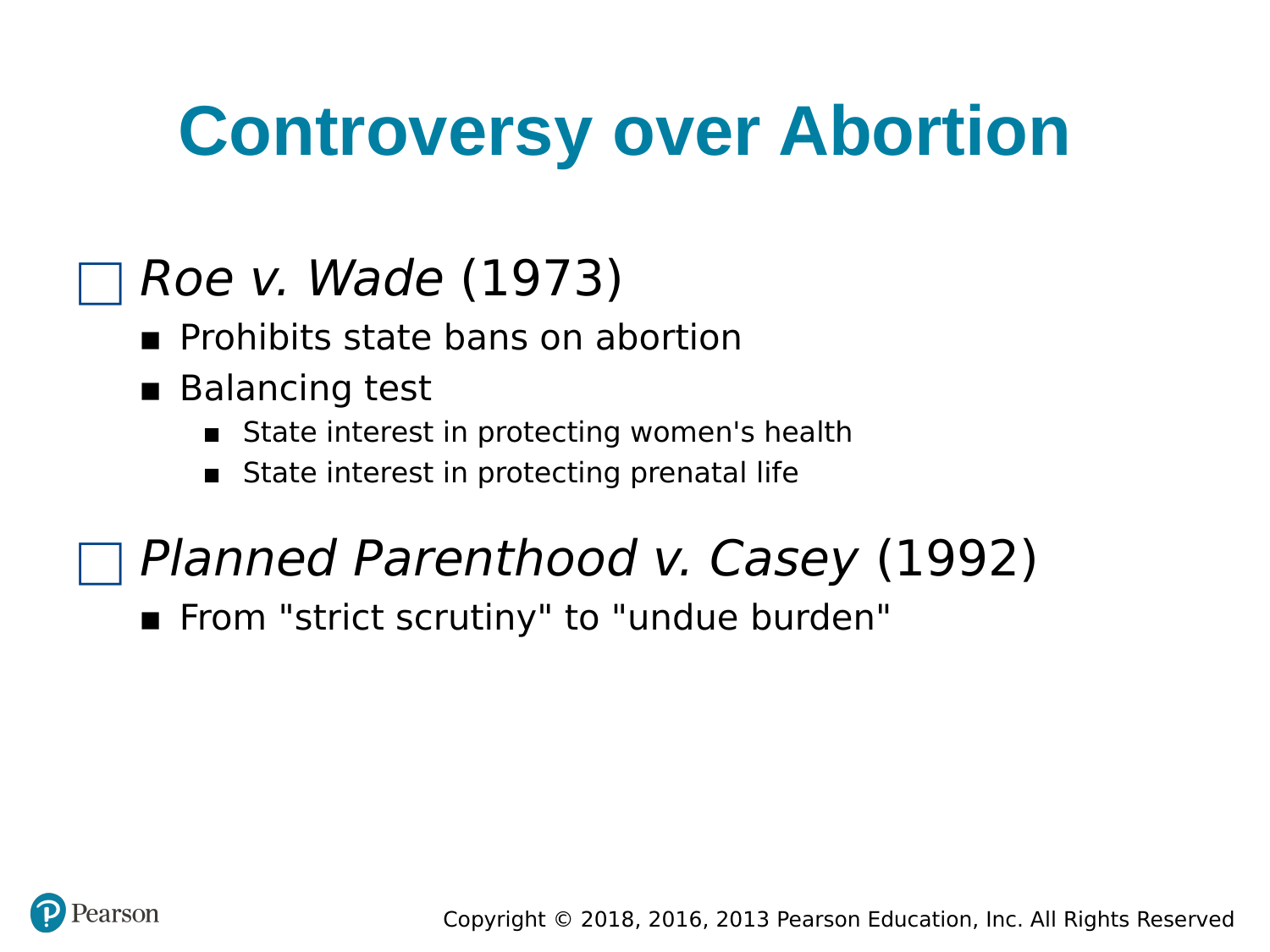

# Controversy over Abortion
Roe v. Wade (1973)
Prohibits state bans on abortion
Balancing test
State interest in protecting women's health
State interest in protecting prenatal life
Planned Parenthood v. Casey (1992)
From "strict scrutiny" to "undue burden"